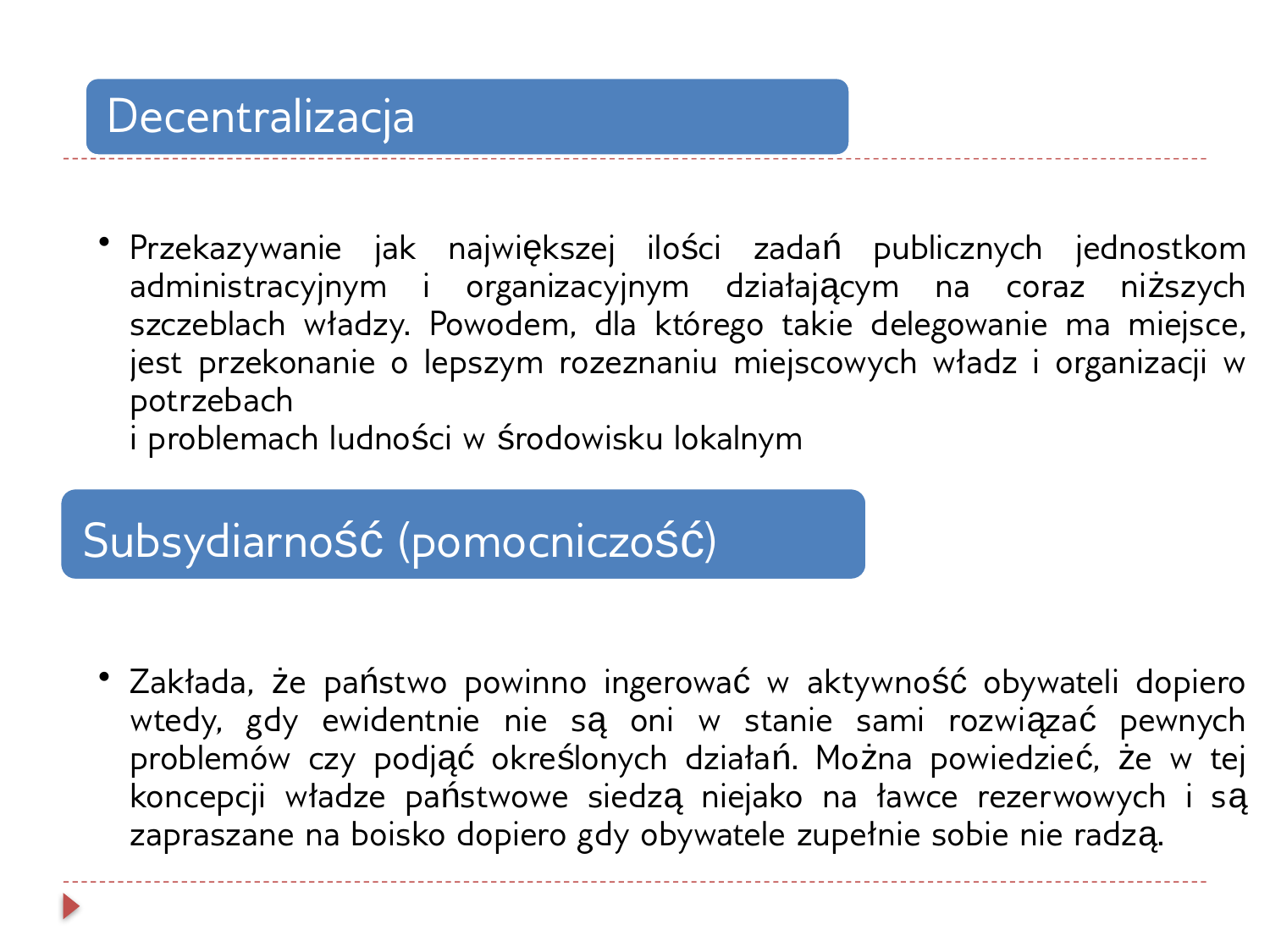

Decentralizacja

Przekazywanie jak największej ilości zadań publicznych jednostkom administracyjnym i organizacyjnym działającym na coraz niższych szczeblach władzy. Powodem, dla którego takie delegowanie ma miejsce, jest przekonanie o lepszym rozeznaniu miejscowych władz i organizacji w potrzebach
i problemach ludności w środowisku lokalnym

Subsydiarność (pomocniczość)

Zakłada, że państwo powinno ingerować w aktywność obywateli dopiero wtedy, gdy ewidentnie nie są oni w stanie sami rozwiązać pewnych problemów czy podjąć określonych działań. Można powiedzieć, że w tej koncepcji władze państwowe siedzą niejako na ławce rezerwowych i są zapraszane na boisko dopiero gdy obywatele zupełnie sobie nie radzą.